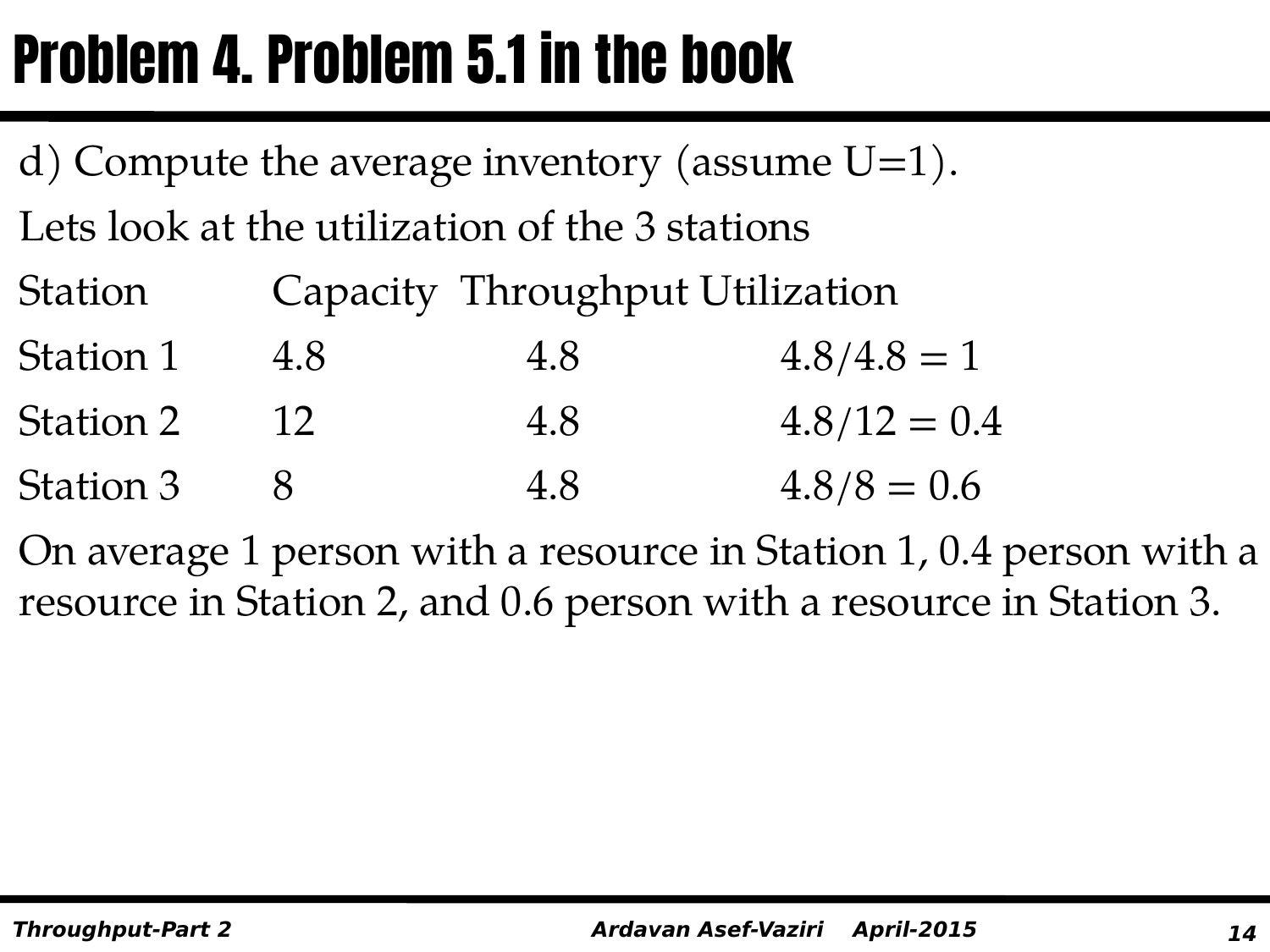

# Problem 4. Problem 5.1 in the book
d) Compute the average inventory (assume U=1).
Lets look at the utilization of the 3 stations
Station	Capacity  Throughput Utilization
Station 1	4.8		4.8     		4.8/4.8 = 1
Station 2	12		4.8		4.8/12 = 0.4
Station 3 	8		4.8		4.8/8 = 0.6
On average 1 person with a resource in Station 1, 0.4 person with a resource in Station 2, and 0.6 person with a resource in Station 3.